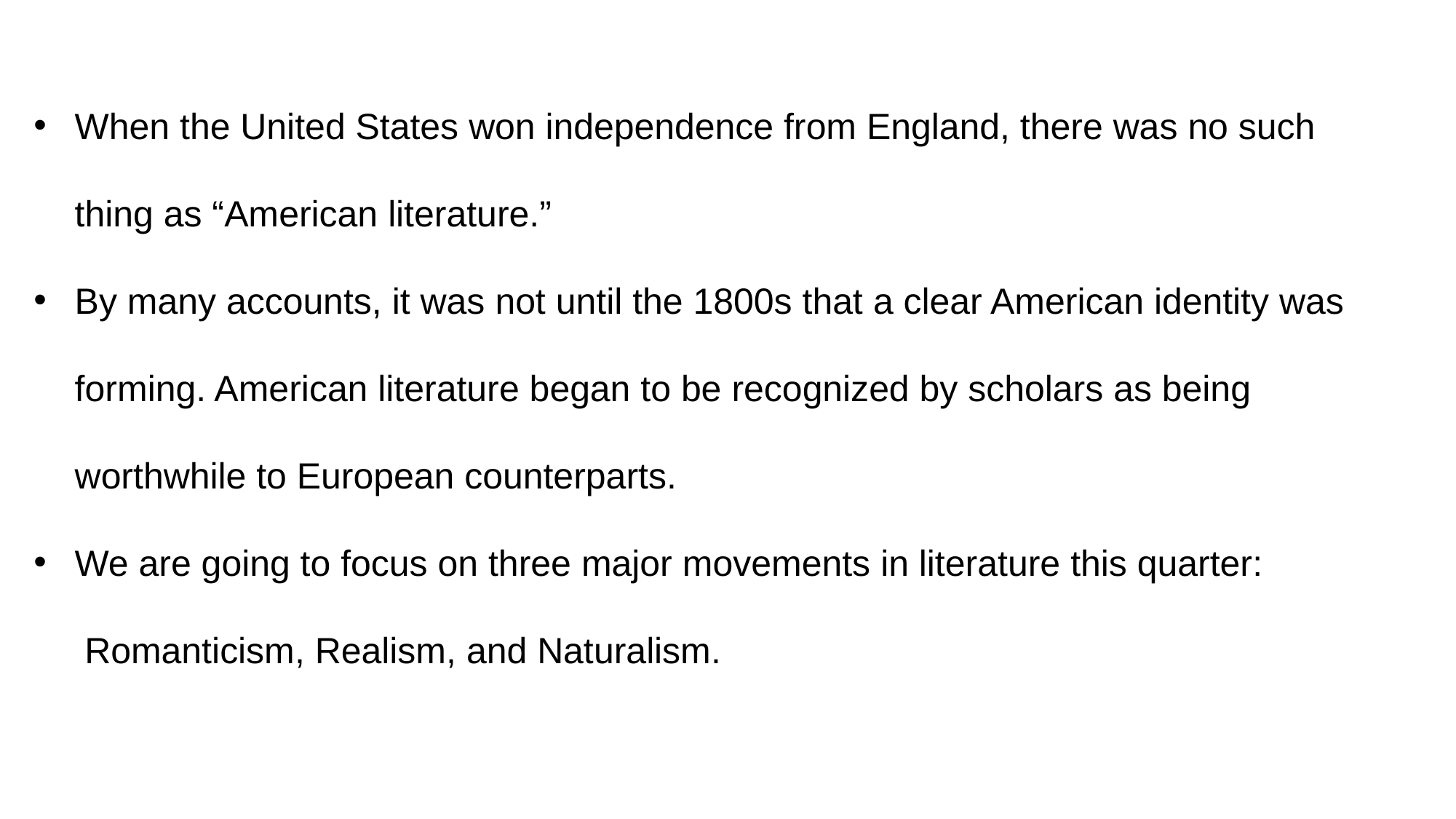

When the United States won independence from England, there was no such thing as “American literature.”
By many accounts, it was not until the 1800s that a clear American identity was forming. American literature began to be recognized by scholars as being worthwhile to European counterparts.
We are going to focus on three major movements in literature this quarter:
     Romanticism, Realism, and Naturalism.